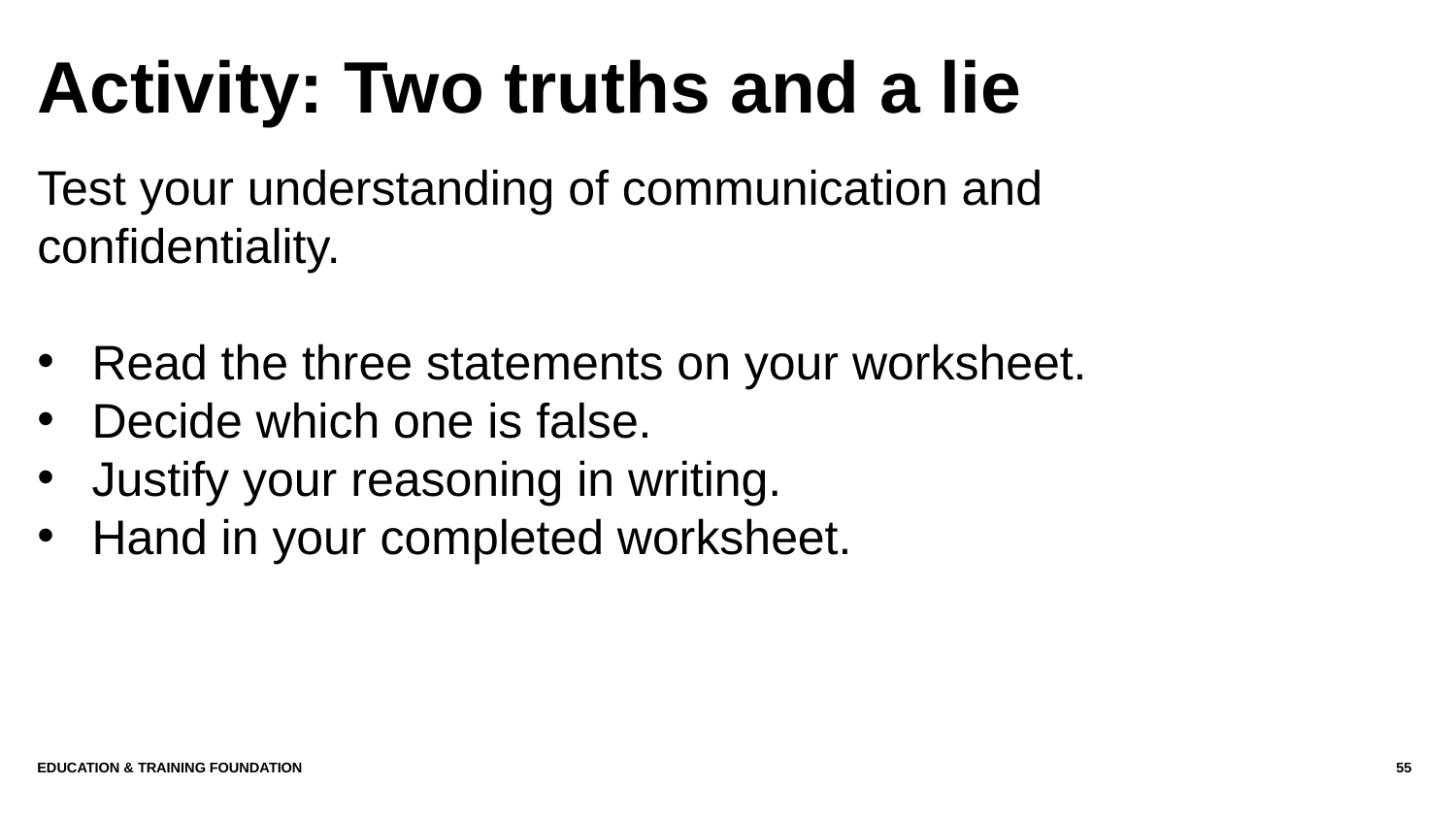

# Activity: Two truths and a lie
Test your understanding of communication and confidentiality.

Read the three statements on your worksheet.
Decide which one is false.
Justify your reasoning in writing.
Hand in your completed worksheet.
Education & Training Foundation
55